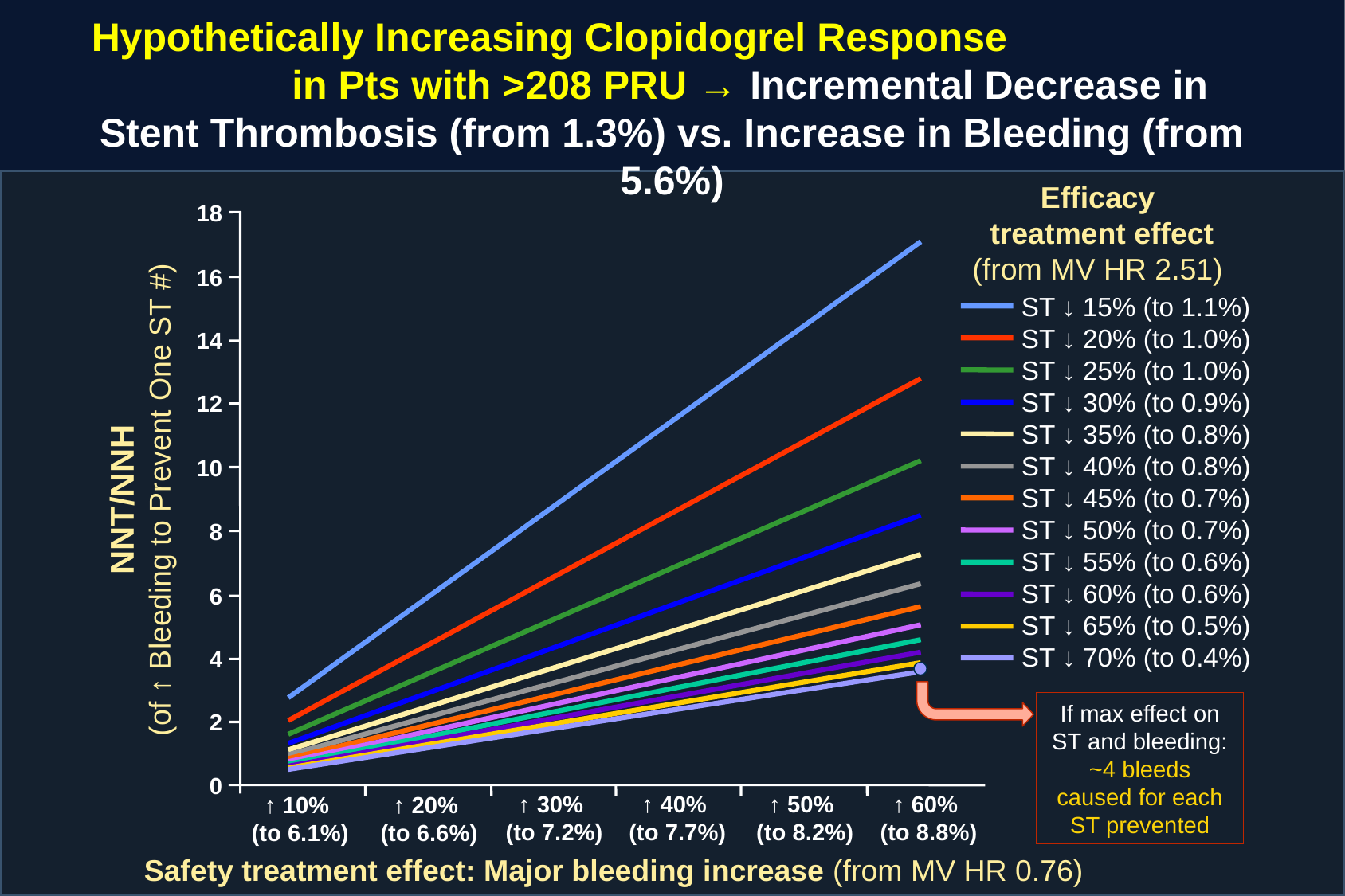

Hypothetically Increasing Clopidogrel Response                                     in Pts with >208 PRU → Incremental Decrease in Stent Thrombosis (from 1.3%) vs. Increase in Bleeding (from 5.6%)

Efficacy
treatment effect
(from MV HR 2.51)
ST ↓ 15% (to 1.1%)
ST ↓ 20% (to 1.0%)
ST ↓ 25% (to 1.0%)
ST ↓ 30% (to 0.9%)
ST ↓ 35% (to 0.8%)
ST ↓ 40% (to 0.8%)
ST ↓ 45% (to 0.7%)
ST ↓ 50% (to 0.7%)
ST ↓ 55% (to 0.6%)
ST ↓ 60% (to 0.6%)
ST ↓ 65% (to 0.5%)
ST ↓ 70% (to 0.4%)

18

### Chart

| Category | ST Reduce 15% | ST Reduce 20% | ST Reduce 25% | ST Reduce 30% | ST Reduce 35% | ST Reduce 40% | ST Reduce 45% | ST Reduce 50% | ST Reduce 55% | ST Reduce 60% | ST Reduce 65% |  |
|---|---|---|---|---|---|---|---|---|---|---|---|---|
| 6.1%  (+10%) | 2.820512820512822 | 2.115384615384618 | 1.692307692307694 | 1.410256410256411 | 1.20879120879121 | 1.057692307692309 | 0.940170940170941 | 0.846153846153847 | 0.76923076923077 | 0.705128205128206 | 0.650887573964498 | 0.604395604395605 |
| 6.6%  (+20%) | 5.64102564102564 | 4.230769230769232 | 3.384615384615385 | 2.82051282051282 | 2.417582417582418 | 2.115384615384616 | 1.880341880341881 | 1.692307692307692 | 1.53846153846154 | 1.410256410256411 | 1.301775147928994 | 1.208791208791209 |
| 7.2%  (+30%) | 8.461538461538463 | 6.346153846153848 | 5.07692307692308 | 4.230769230769232 | 3.626373626373628 | 3.173076923076925 | 2.820512820512822 | 2.53846153846154 | 2.30769230769231 | 2.115384615384617 | 1.952662721893492 | 1.813186813186814 |
| 7.7%  (+40%) | 11.28205128205128 | 8.461538461538462 | 6.76923076923077 | 5.641025641025639 | 4.835164835164834 | 4.230769230769231 | 3.760683760683761 | 3.384615384615384 | 3.076923076923077 | 2.82051282051282 | 2.603550295857988 | 2.417582417582418 |
| 8.2%  (+50%) | 14.1025641025641 | 10.57692307692308 | 8.461538461538463 | 7.05128205128205 | 6.043956043956041 | 5.28846153846154 | 4.700854700854702 | 4.230769230769231 | 3.846153846153847 | 3.525641025641026 | 3.254437869822486 | 3.021978021978023 |
| 8.8%  (+60%) | 16.92307692307692 | 12.6923076923077 | 10.15384615384616 | 8.461538461538462 | 7.252747252747254 | 6.346153846153848 | 5.64102564102564 | 5.076923076923078 | 4.615384615384617 | 4.230769230769232 | 3.905325443786984 | 3.626373626373628 |

16

14

12

10
NNT/NNH
(# of ↑ Bleeding to Prevent One ST)

8

6

4

If max effect on ST and bleeding:
~4 bleeds caused for each ST prevented
2

0
↑ 30%
(to 7.2%)
↑ 40%
(to 7.7%)
↑ 50%
(to 8.2%)
↑ 60%
(to 8.8%)
↑ 10%
(to 6.1%)
↑ 20%
(to 6.6%)

Safety treatment effect: Major bleeding increase (from MV HR 0.76)